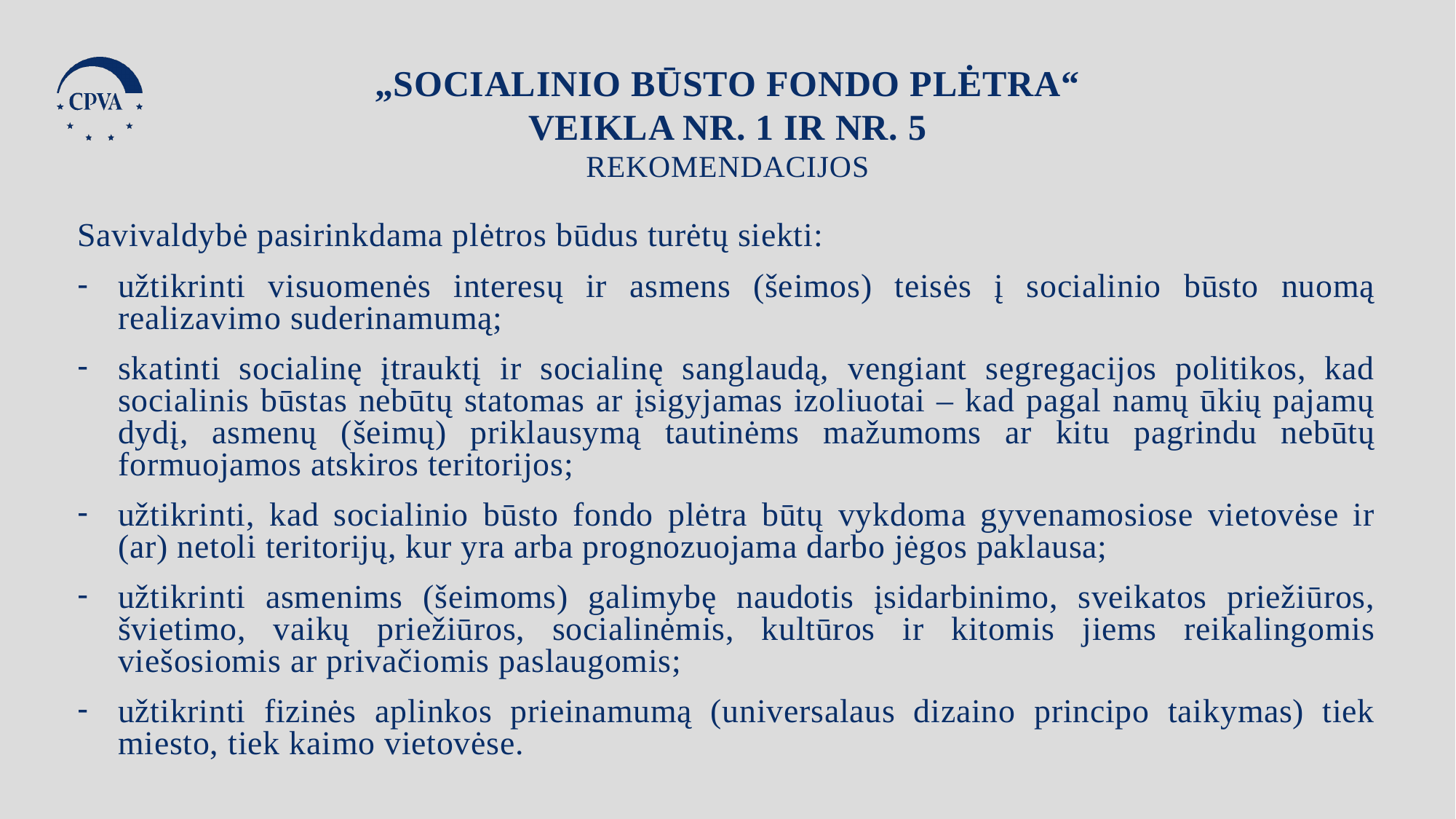

„Socialinio būsto fondo plėtra“ Veikla Nr. 1 ir Nr. 5
REKOMENDACIJOS
Savivaldybė pasirinkdama plėtros būdus turėtų siekti:
užtikrinti visuomenės interesų ir asmens (šeimos) teisės į socialinio būsto nuomą realizavimo suderinamumą;
skatinti socialinę įtrauktį ir socialinę sanglaudą, vengiant segregacijos politikos, kad socialinis būstas nebūtų statomas ar įsigyjamas izoliuotai – kad pagal namų ūkių pajamų dydį, asmenų (šeimų) priklausymą tautinėms mažumoms ar kitu pagrindu nebūtų formuojamos atskiros teritorijos;
užtikrinti, kad socialinio būsto fondo plėtra būtų vykdoma gyvenamosiose vietovėse ir (ar) netoli teritorijų, kur yra arba prognozuojama darbo jėgos paklausa;
užtikrinti asmenims (šeimoms) galimybę naudotis įsidarbinimo, sveikatos priežiūros, švietimo, vaikų priežiūros, socialinėmis, kultūros ir kitomis jiems reikalingomis viešosiomis ar privačiomis paslaugomis;
užtikrinti fizinės aplinkos prieinamumą (universalaus dizaino principo taikymas) tiek miesto, tiek kaimo vietovėse.